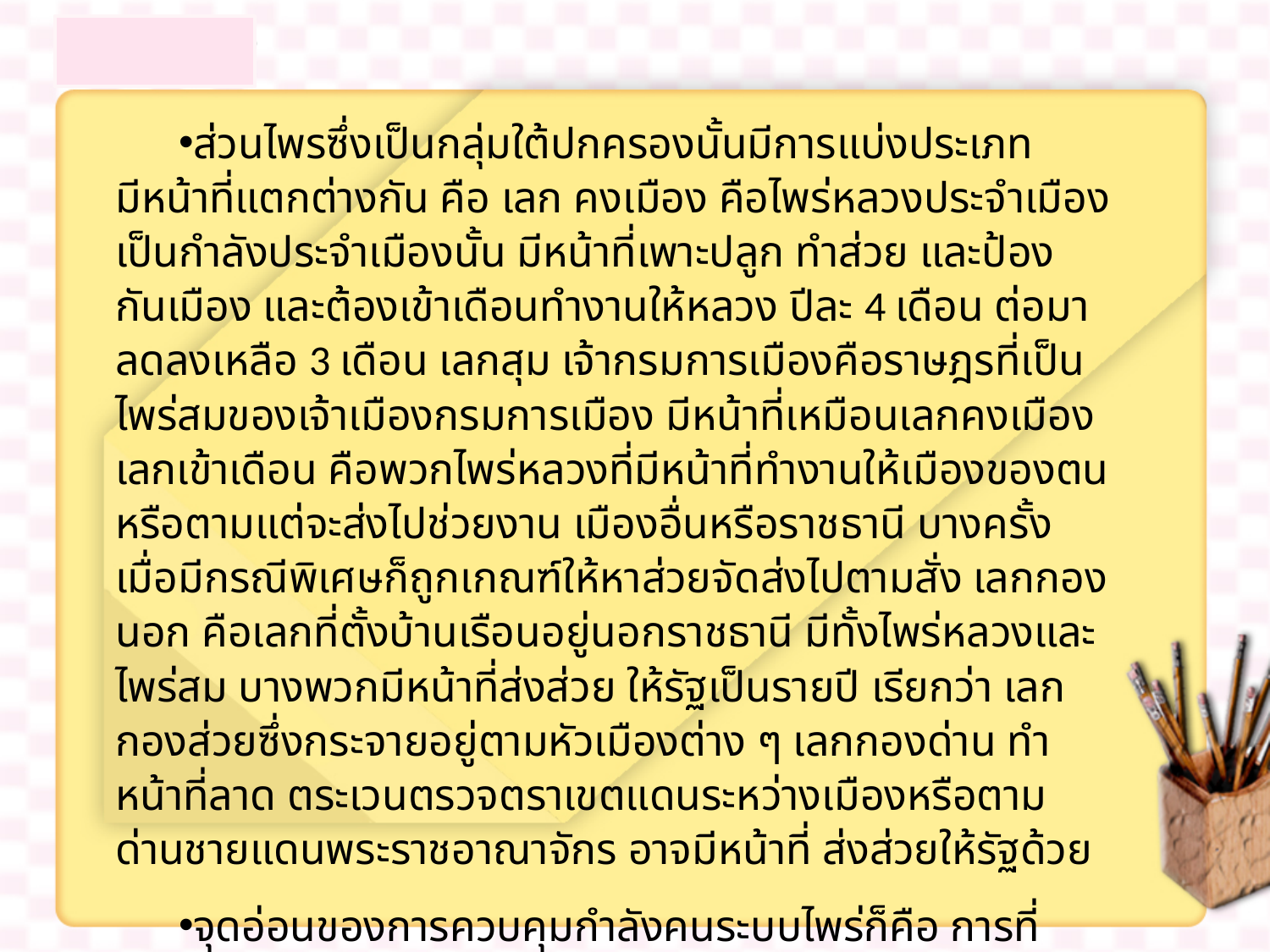

ส่วนไพรซึ่งเป็นกลุ่มใต้ปกครองนั้นมีการแบ่งประเภทมีหน้าที่แตกต่างกัน คือ เลก คงเมือง คือไพร่หลวงประจำเมืองเป็นกำลังประจำเมืองนั้น มีหน้าที่เพาะปลูก ทำส่วย และป้อง กันเมือง และต้องเข้าเดือนทำงานให้หลวง ปีละ 4 เดือน ต่อมาลดลงเหลือ 3 เดือน เลกสุม เจ้ากรมการเมืองคือราษฎรที่เป็นไพร่สมของเจ้าเมืองกรมการเมือง มีหน้าที่เหมือนเลกคงเมือง เลกเข้าเดือน คือพวกไพร่หลวงที่มีหน้าที่ทำงานให้เมืองของตนหรือตามแต่จะส่งไปช่วยงาน เมืองอื่นหรือราชธานี บางครั้งเมื่อมีกรณีพิเศษก็ถูกเกณฑ์ให้หาส่วยจัดส่งไปตามสั่ง เลกกองนอก คือเลกที่ตั้งบ้านเรือนอยู่นอกราชธานี มีทั้งไพร่หลวงและไพร่สม บางพวกมีหน้าที่ส่งส่วย ให้รัฐเป็นรายปี เรียกว่า เลกกองส่วยซึ่งกระจายอยู่ตามหัวเมืองต่าง ๆ เลกกองด่าน ทำหน้าที่ลาด ตระเวนตรวจตราเขตแดนระหว่างเมืองหรือตามด่านชายแดนพระราชอาณาจักร อาจมีหน้าที่ ส่งส่วยให้รัฐด้วย
จุดอ่อนของการควบคุมกำลังคนระบบไพร่ก็คือ การที่มูลนายเบียดบังแรงงาน ไพร่ไว้ใช้ส่วนตัว การแสวงหาประโยชน์จากไพร่การเกณฑ์แรงงานและบังคับส่วยจนเกินกำลัง ของไพร่จะทนได้ พวกไพร่จึงหาทางออกด้วยวิธีต่าง ๆ เช่น หนีเข้าป่า หนีไปเมืองอื่น หรือ ปล่อยให้ตัวตกเป็นทาส หรืออาจจะไปบวชเป็นพระ บางครั้งอาจถึงกับรวมตัวกันก่อการกบถก็มี